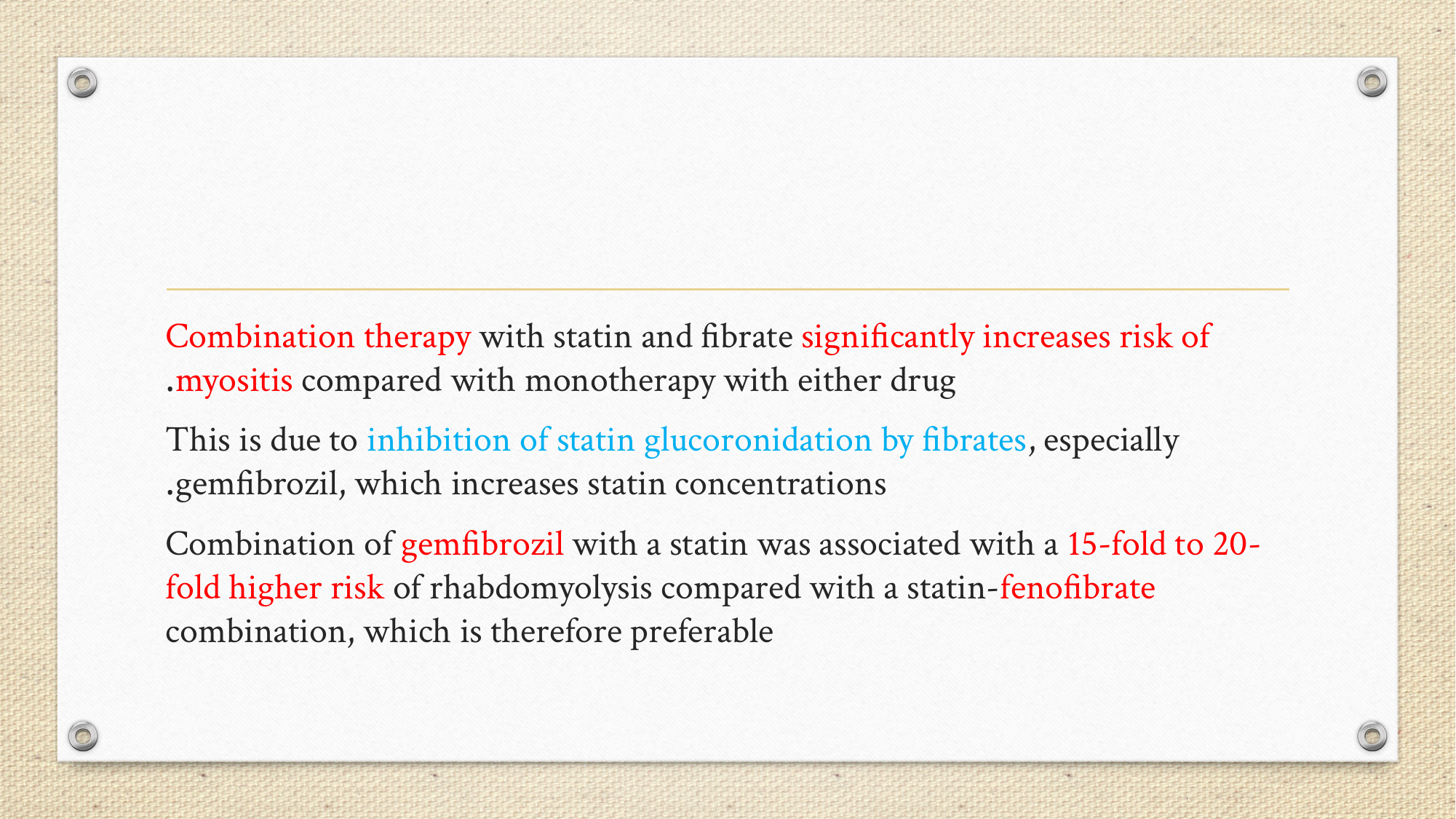

#
Combination therapy with statin and fibrate significantly increases risk of myositis compared with monotherapy with either drug.
 This is due to inhibition of statin glucoronidation by fibrates, especially gemfibrozil, which increases statin concentrations.
Combination of gemfibrozil with a statin was associated with a 15-fold to 20-fold higher risk of rhabdomyolysis compared with a statin-fenofibrate combination, which is therefore preferable